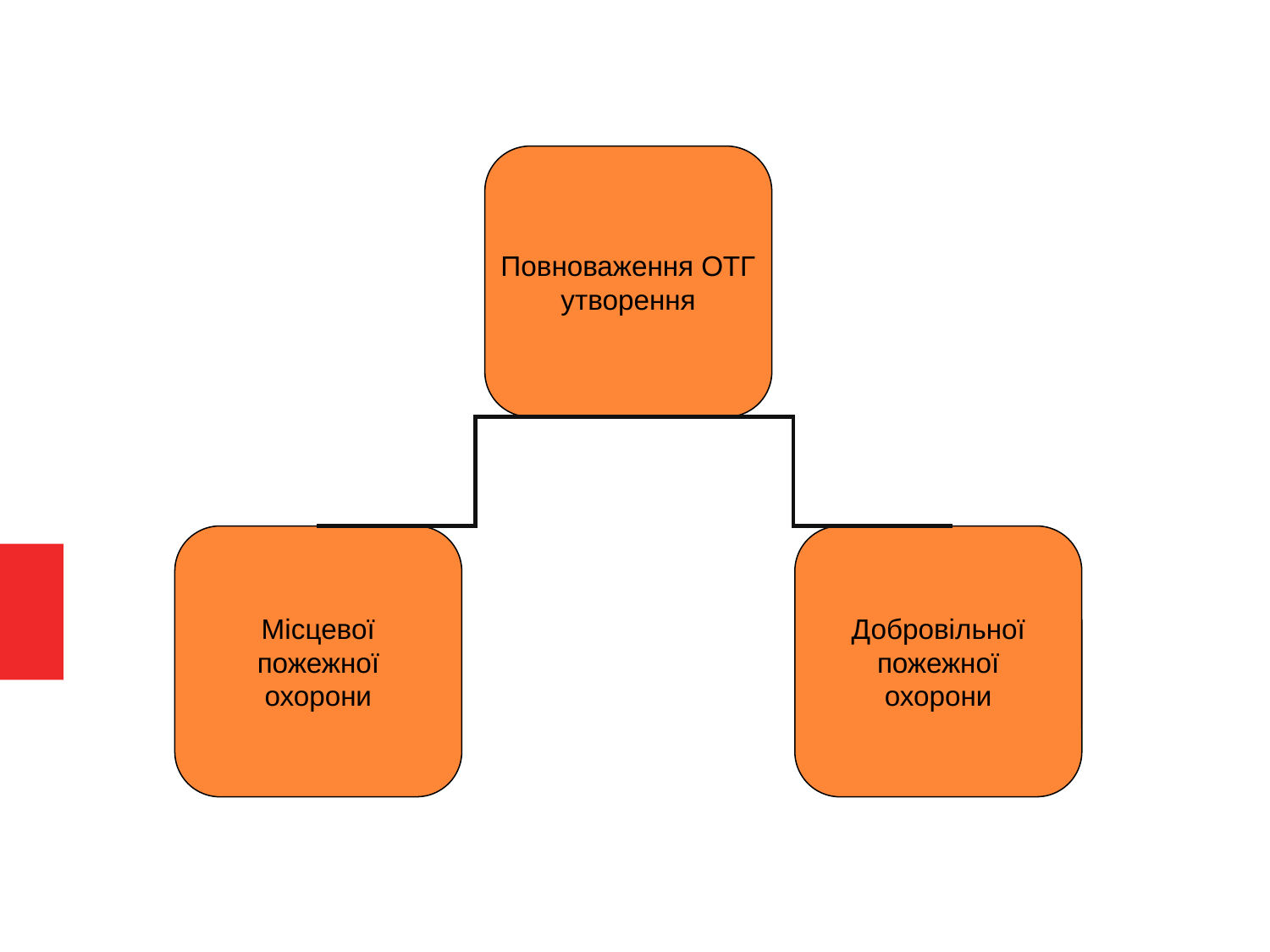

Повноваження ОТГ
утворення
Місцевої
пожежної
охорони
Добровільної
пожежної
охорони